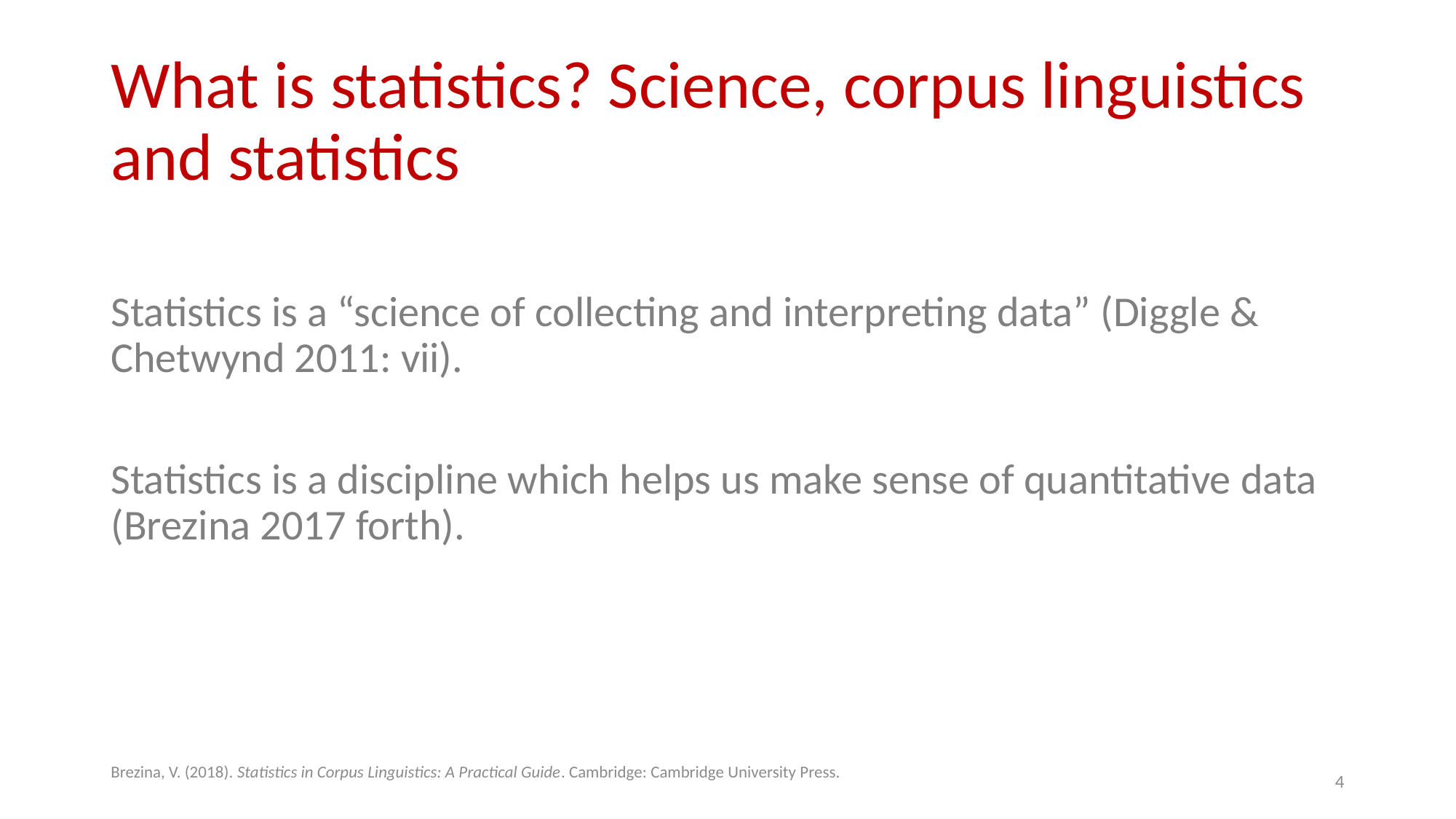

# What is statistics? Science, corpus linguistics and statistics

Statistics is a “science of collecting and interpreting data” (Diggle & Chetwynd 2011: vii).

Statistics is a discipline which helps us make sense of quantitative data (Brezina 2017 forth).

Brezina, V. (2018). Statistics in Corpus Linguistics: A Practical Guide. Cambridge: Cambridge University Press.

4